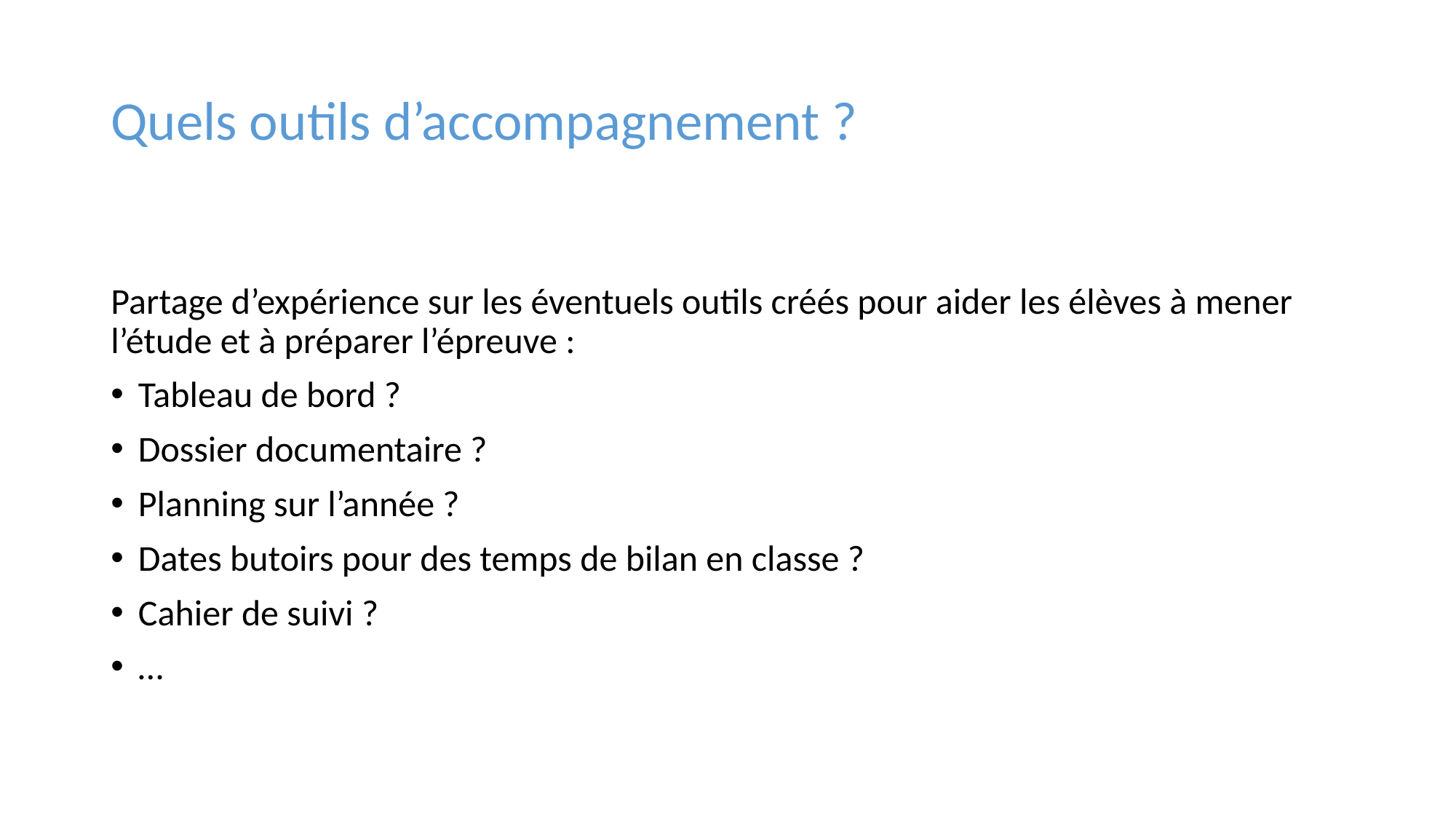

# Quels outils d’accompagnement ?

Partage d’expérience sur les éventuels outils créés pour aider les élèves à mener l’étude et à préparer l’épreuve :
Tableau de bord ?
Dossier documentaire ?
Planning sur l’année ?
Dates butoirs pour des temps de bilan en classe ?
Cahier de suivi ?
…